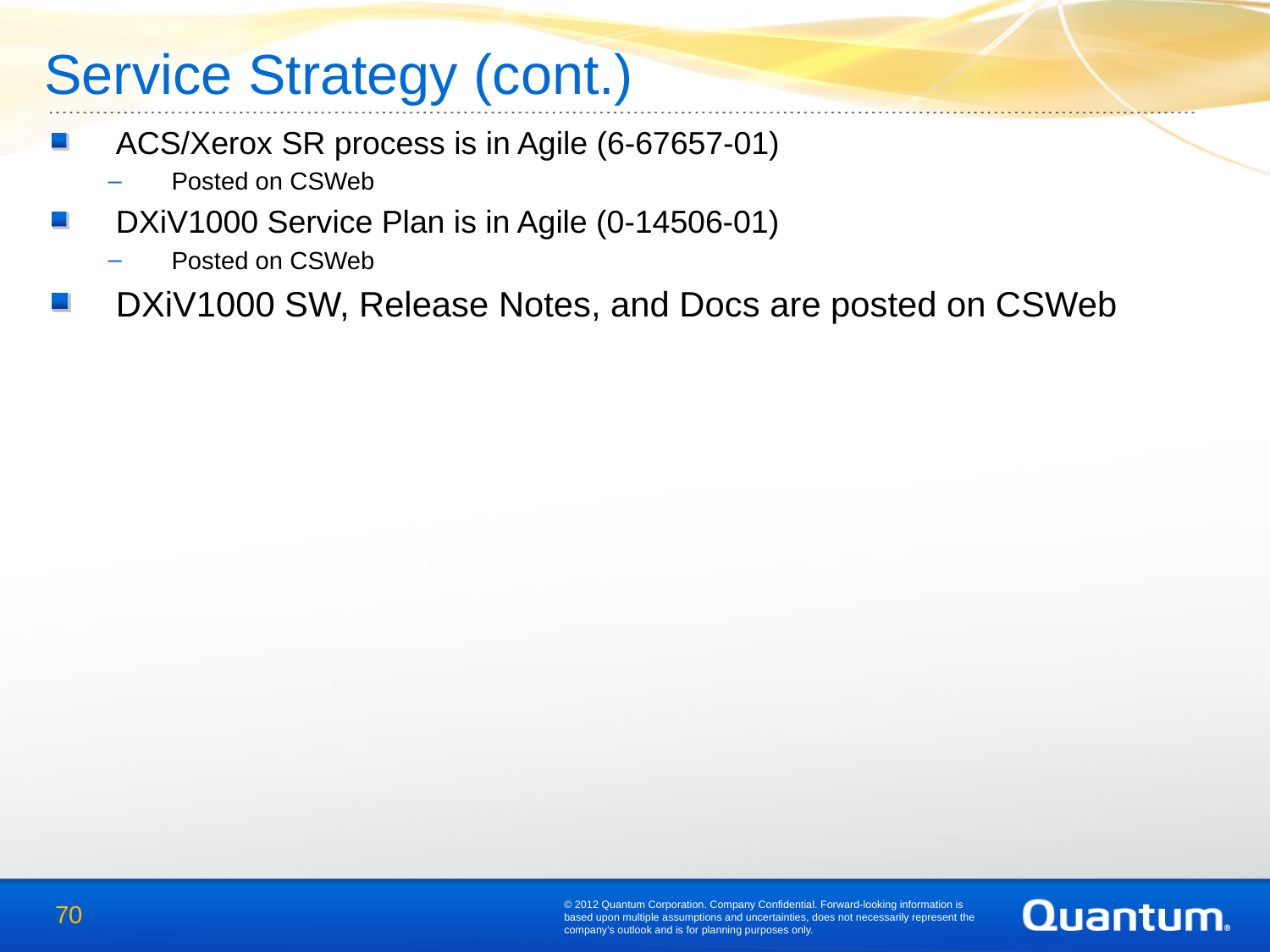

# Service Strategy (cont.)
ACS/Xerox SR process is in Agile (6-67657-01)
Posted on CSWeb
DXiV1000 Service Plan is in Agile (0-14506-01)
Posted on CSWeb
DXiV1000 SW, Release Notes, and Docs are posted on CSWeb

© 2012 Quantum Corporation. Company Confidential. Forward-looking information is based upon multiple assumptions and uncertainties, does not necessarily represent the company’s outlook and is for planning purposes only.
70